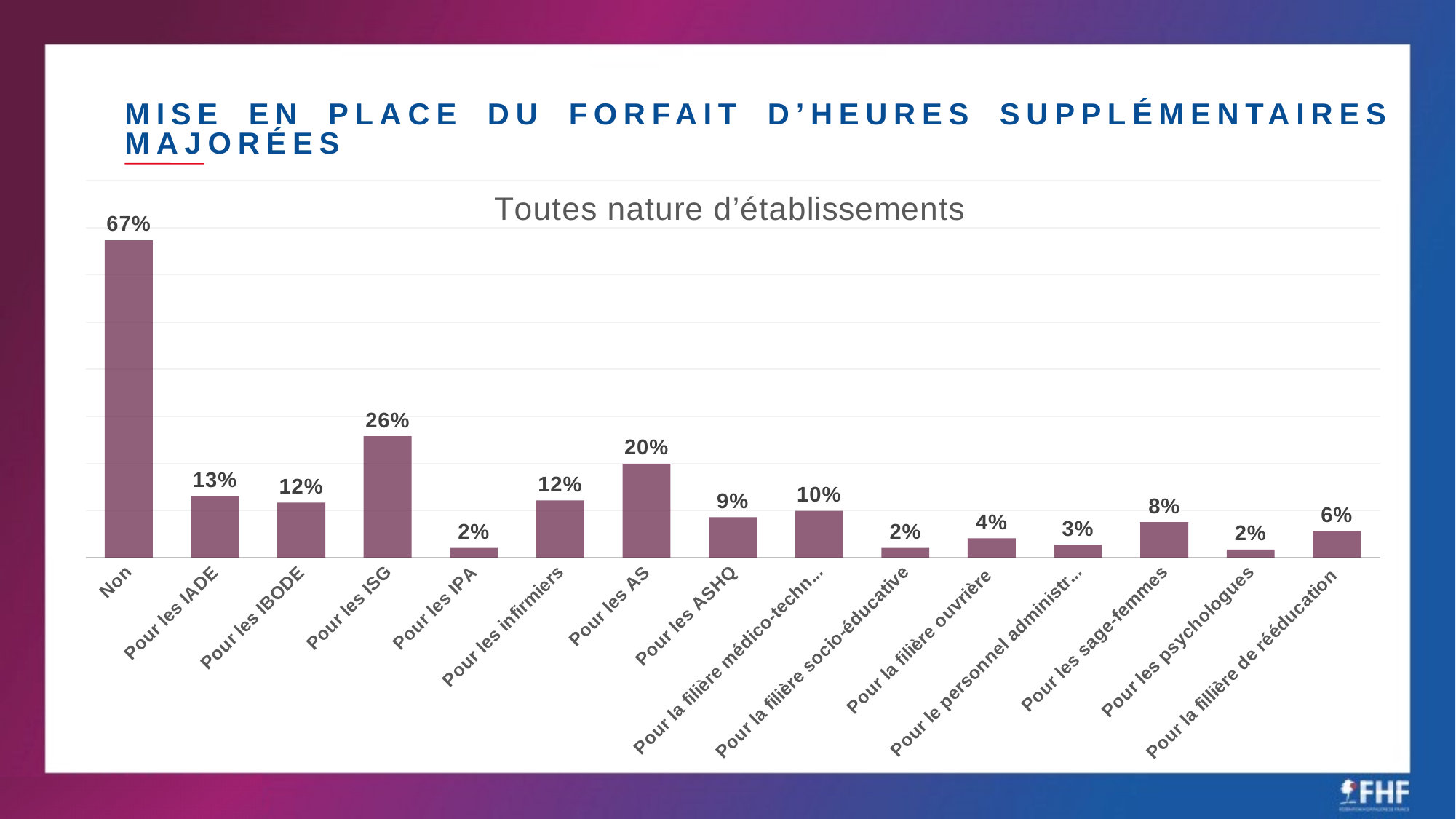

MISE EN PLACE DU FORFAIT D’HEURES SUPPLÉMENTAIRES MAJORÉES

### Chart: Toutes nature d’établissements

| Category |  |
|---|---|
| Non | 0.6735395189003437 |
| Pour les IADE | 0.13058419243986255 |
| Pour les IBODE | 0.11683848797250859 |
| Pour les ISG | 0.25773195876288657 |
| Pour les IPA | 0.020618556701030927 |
| Pour les infirmiers | 0.12164948453608247 |
| Pour les AS | 0.19931271477663232 |
| Pour les ASHQ | 0.0859106529209622 |
| Pour la filière médico-technique | 0.09965635738831616 |
| Pour la filière socio-éducative | 0.020618556701030927 |
| Pour la filière ouvrière  | 0.041237113402061855 |
| Pour le personnel administratif | 0.027491408934707903 |
| Pour les sage-femmes | 0.07560137457044673 |
| Pour les psychologues | 0.01718213058419244 |
| Pour la fillière de rééducation  | 0.05670103092783505 |